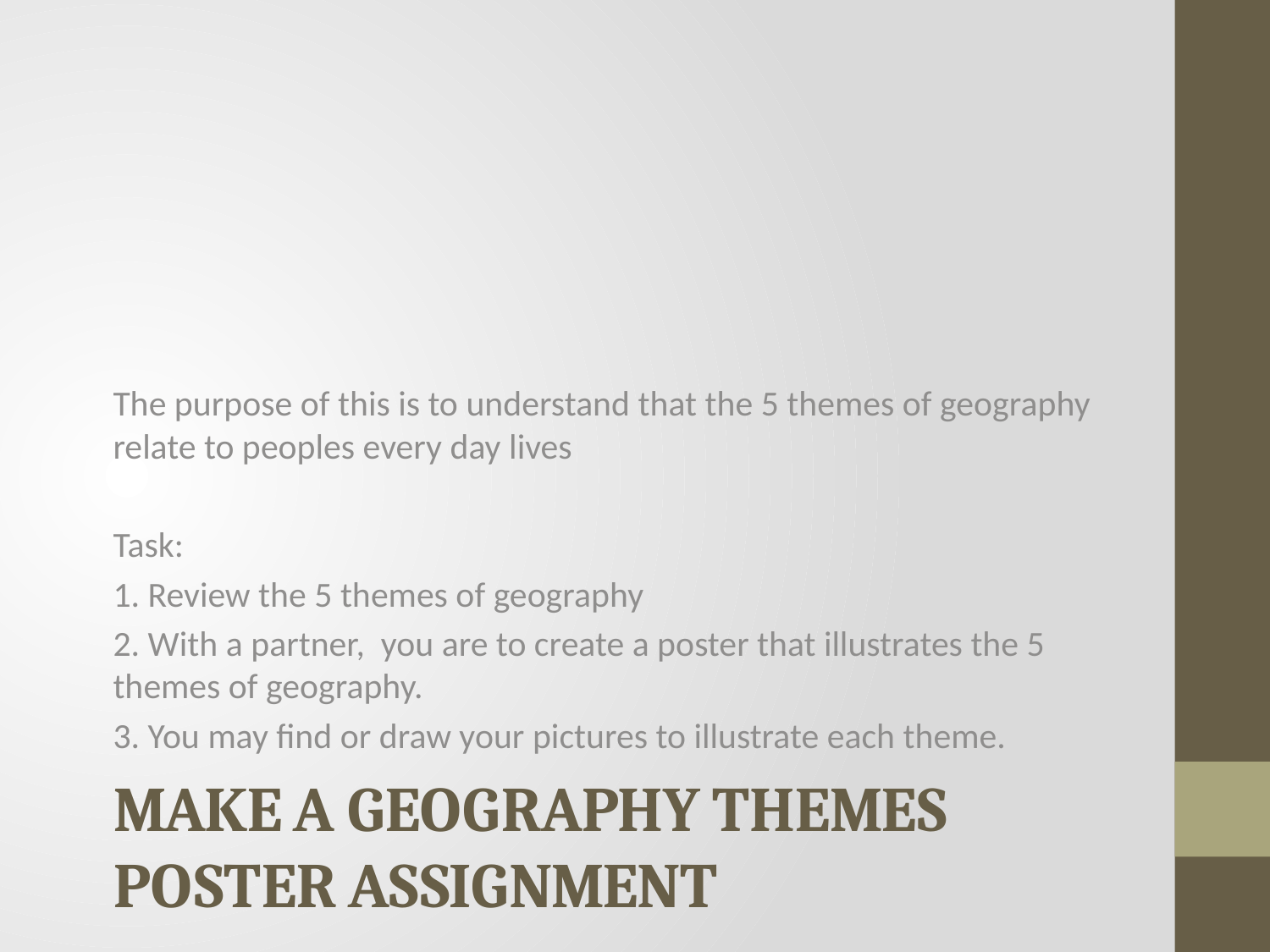

The purpose of this is to understand that the 5 themes of geography relate to peoples every day lives

Task:
1. Review the 5 themes of geography
2. With a partner,  you are to create a poster that illustrates the 5 themes of geography.
3. You may find or draw your pictures to illustrate each theme.
# Make a geography Themes poster Assignment